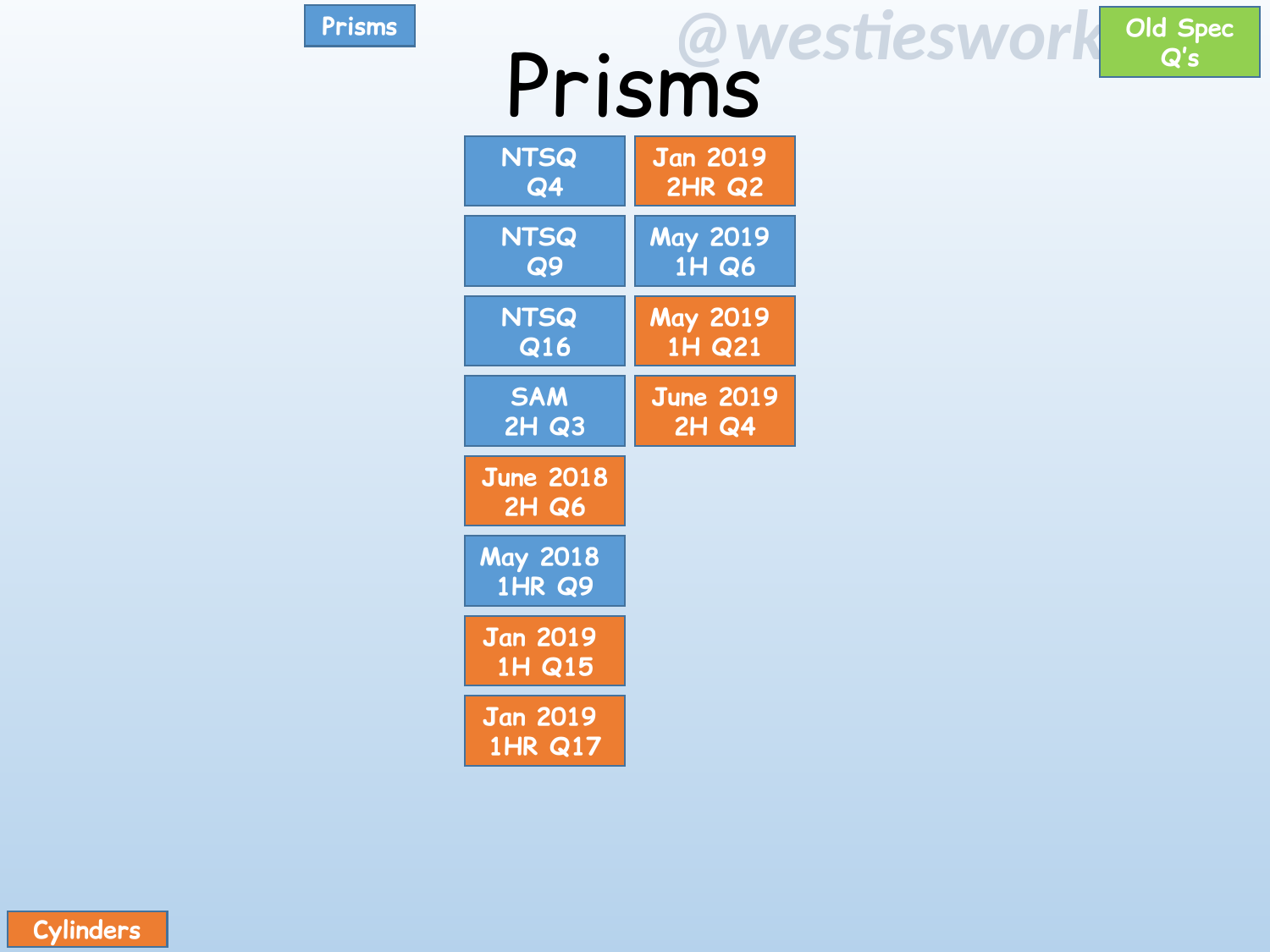

# Prisms
Prisms
Old Spec Q’s
NTSQ
Q4
Jan 2019
2HR Q2
NTSQ
Q9
May 2019
1H Q6
NTSQ
Q16
May 2019
1H Q21
SAM
2H Q3
June 2019
2H Q4
June 2018
2H Q6
May 2018
1HR Q9
Jan 2019
1H Q15
Jan 2019
1HR Q17
Cylinders